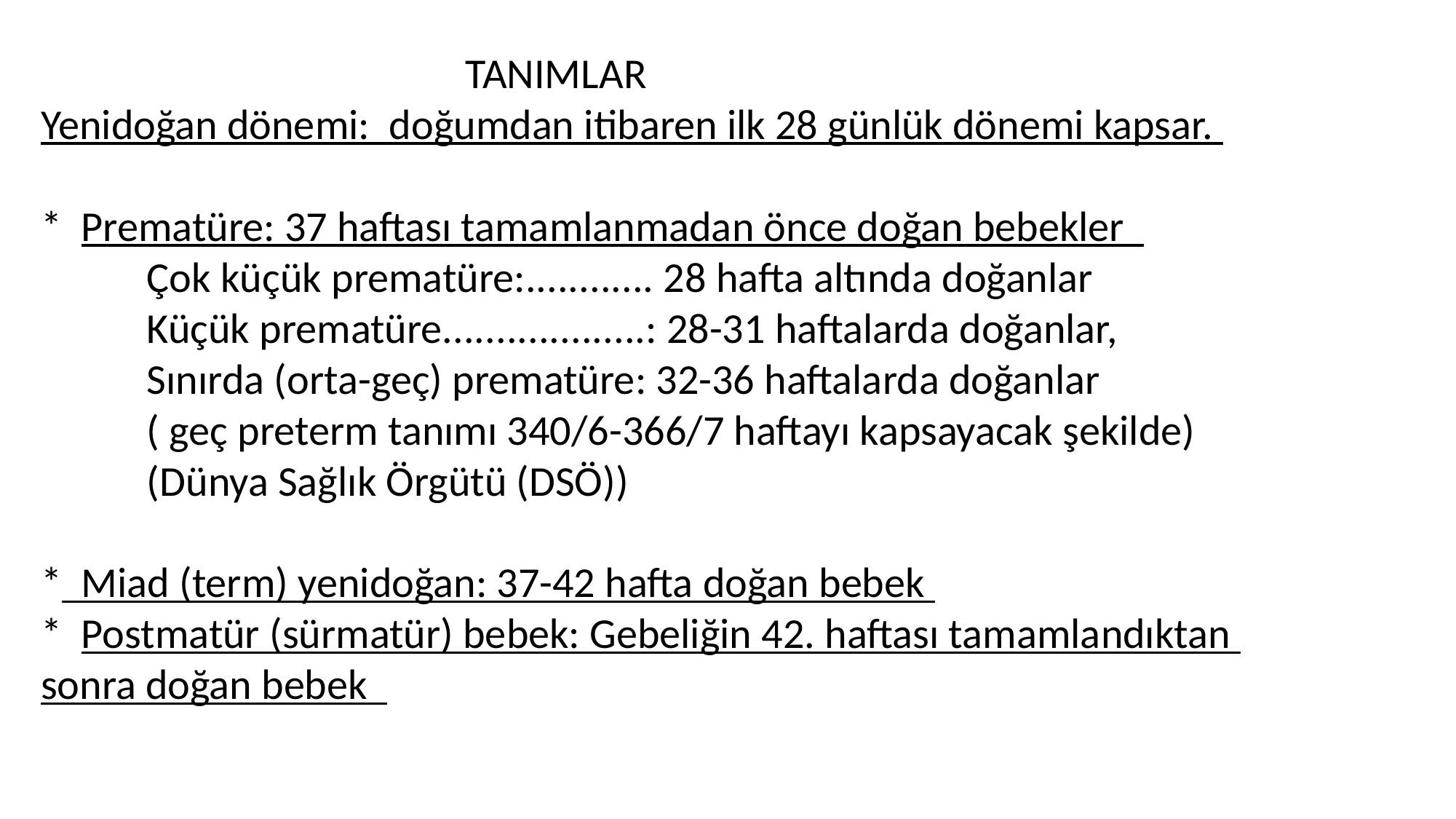

TANIMLAR
Yenidoğan dönemi:  doğumdan itibaren ilk 28 günlük dönemi kapsar.
*  Prematüre: 37 haftası tamamlanmadan önce doğan bebekler 
           Çok küçük prematüre:............ 28 hafta altında doğanlar
           Küçük prematüre...................: 28-31 haftalarda doğanlar,
           Sınırda (orta-geç) prematüre: 32-36 haftalarda doğanlar 
           ( geç preterm tanımı 340/6-366/7 haftayı kapsayacak şekilde)  
           (Dünya Sağlık Örgütü (DSÖ))
*  Miad (term) yenidoğan: 37-42 hafta doğan bebek
*  Postmatür (sürmatür) bebek: Gebeliğin 42. haftası tamamlandıktan
sonra doğan bebek